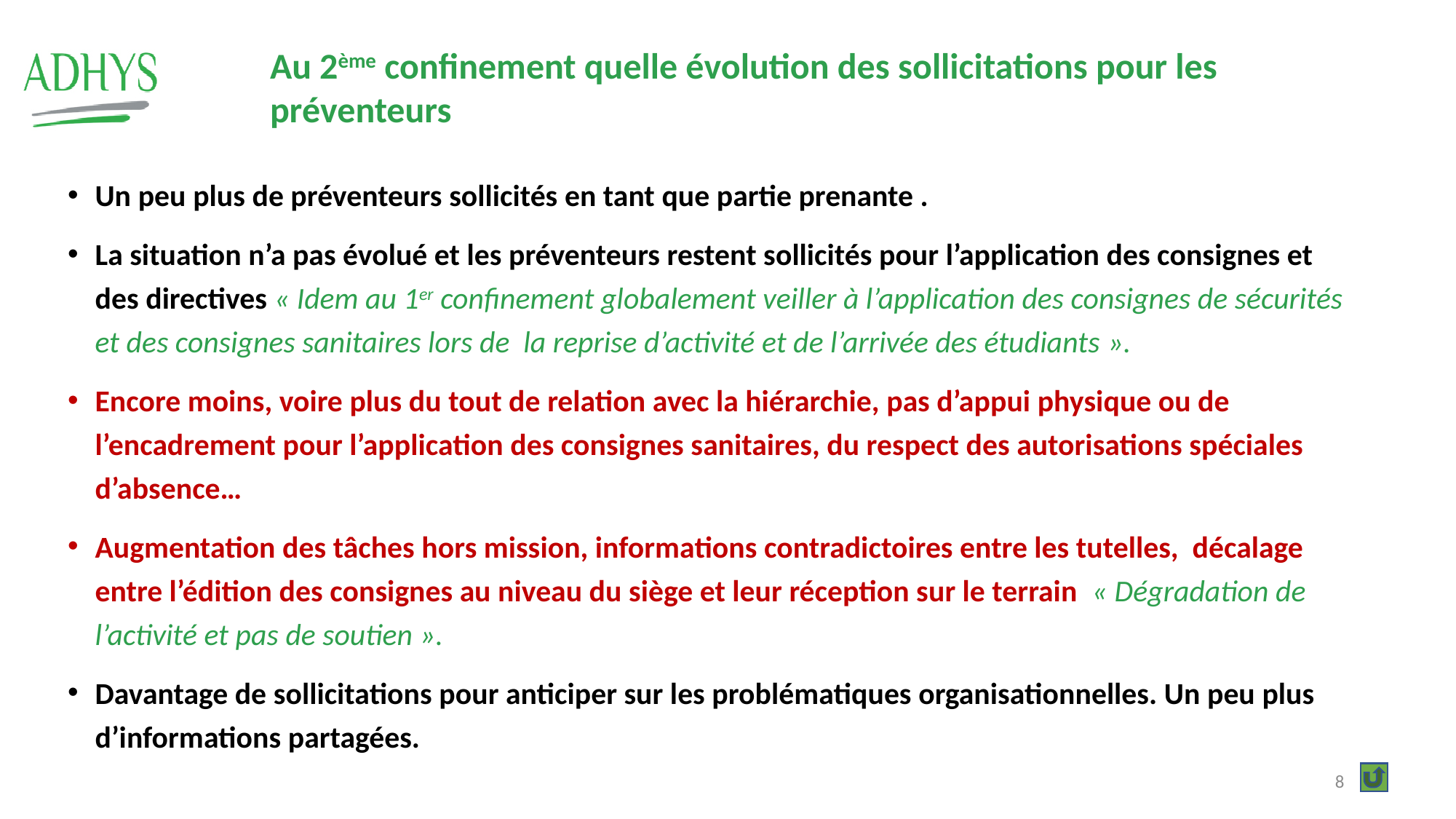

Au 2ème confinement quelle évolution des sollicitations pour les préventeurs
Un peu plus de préventeurs sollicités en tant que partie prenante .
La situation n’a pas évolué et les préventeurs restent sollicités pour l’application des consignes et des directives « Idem au 1er confinement globalement veiller à l’application des consignes de sécurités et des consignes sanitaires lors de  la reprise d’activité et de l’arrivée des étudiants ».
Encore moins, voire plus du tout de relation avec la hiérarchie, pas d’appui physique ou de l’encadrement pour l’application des consignes sanitaires, du respect des autorisations spéciales d’absence…
Augmentation des tâches hors mission, informations contradictoires entre les tutelles,  décalage entre l’édition des consignes au niveau du siège et leur réception sur le terrain  « Dégradation de l’activité et pas de soutien ».
Davantage de sollicitations pour anticiper sur les problématiques organisationnelles. Un peu plus d’informations partagées.

8